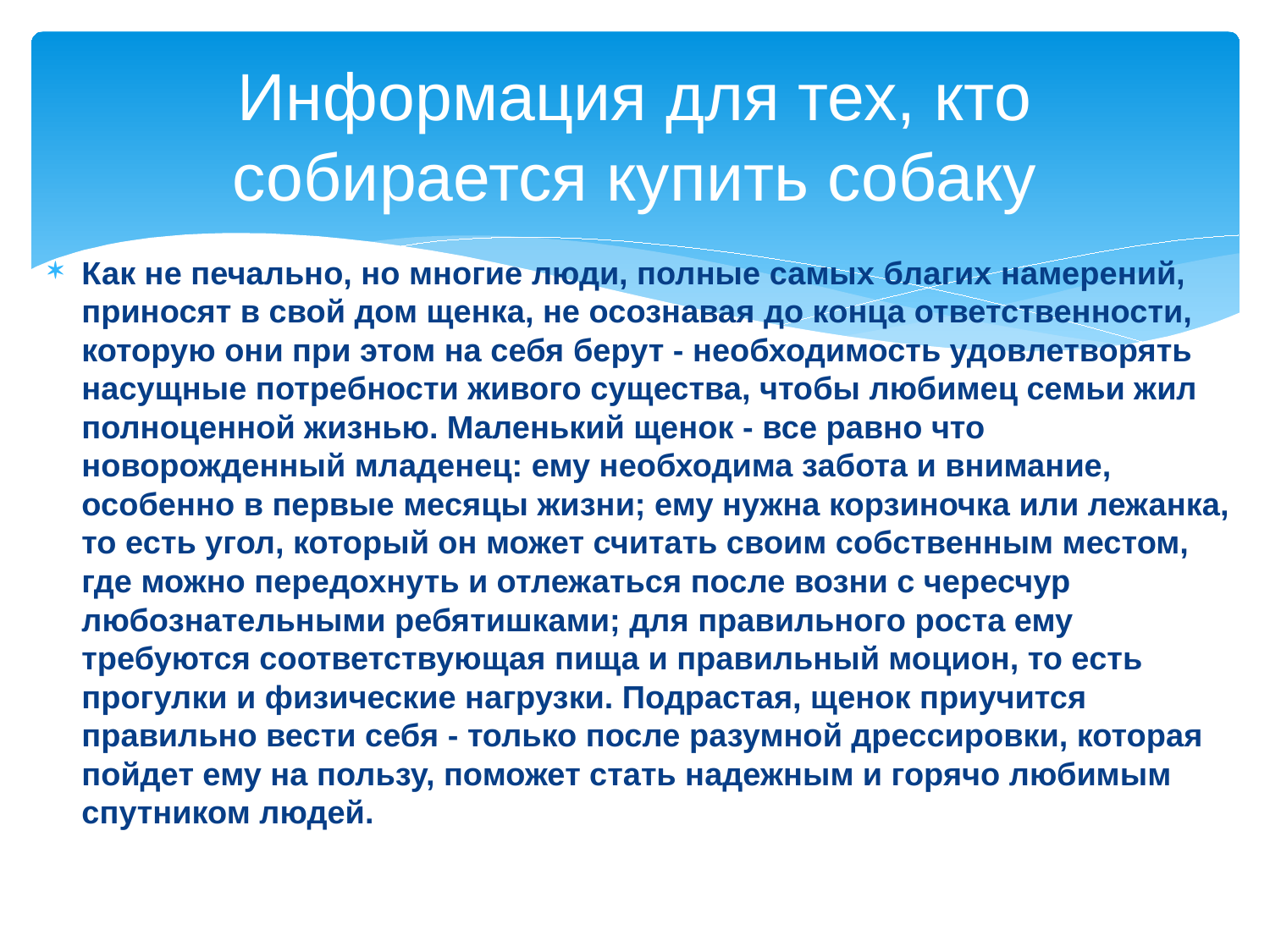

# Информация для тех, кто собирается купить собаку
Как не печально, но многие люди, полные самых благих намерений, приносят в свой дом щенка, не осознавая до конца ответственности, которую они при этом на себя берут - необходимость удовлетворять насущные потребности живого существа, чтобы любимец семьи жил полноценной жизнью. Маленький щенок - все равно что новорожденный младенец: ему необходима забота и внимание, особенно в первые месяцы жизни; ему нужна корзиночка или лежанка, то есть угол, который он может считать своим собственным местом, где можно передохнуть и отлежаться после возни с чересчур любознательными ребятишками; для правильного роста ему требуются соответствующая пища и правильный моцион, то есть прогулки и физические нагрузки. Подрастая, щенок приучится правильно вести себя - только после разумной дрессировки, которая пойдет ему на пользу, поможет стать надежным и горячо любимым спутником людей.